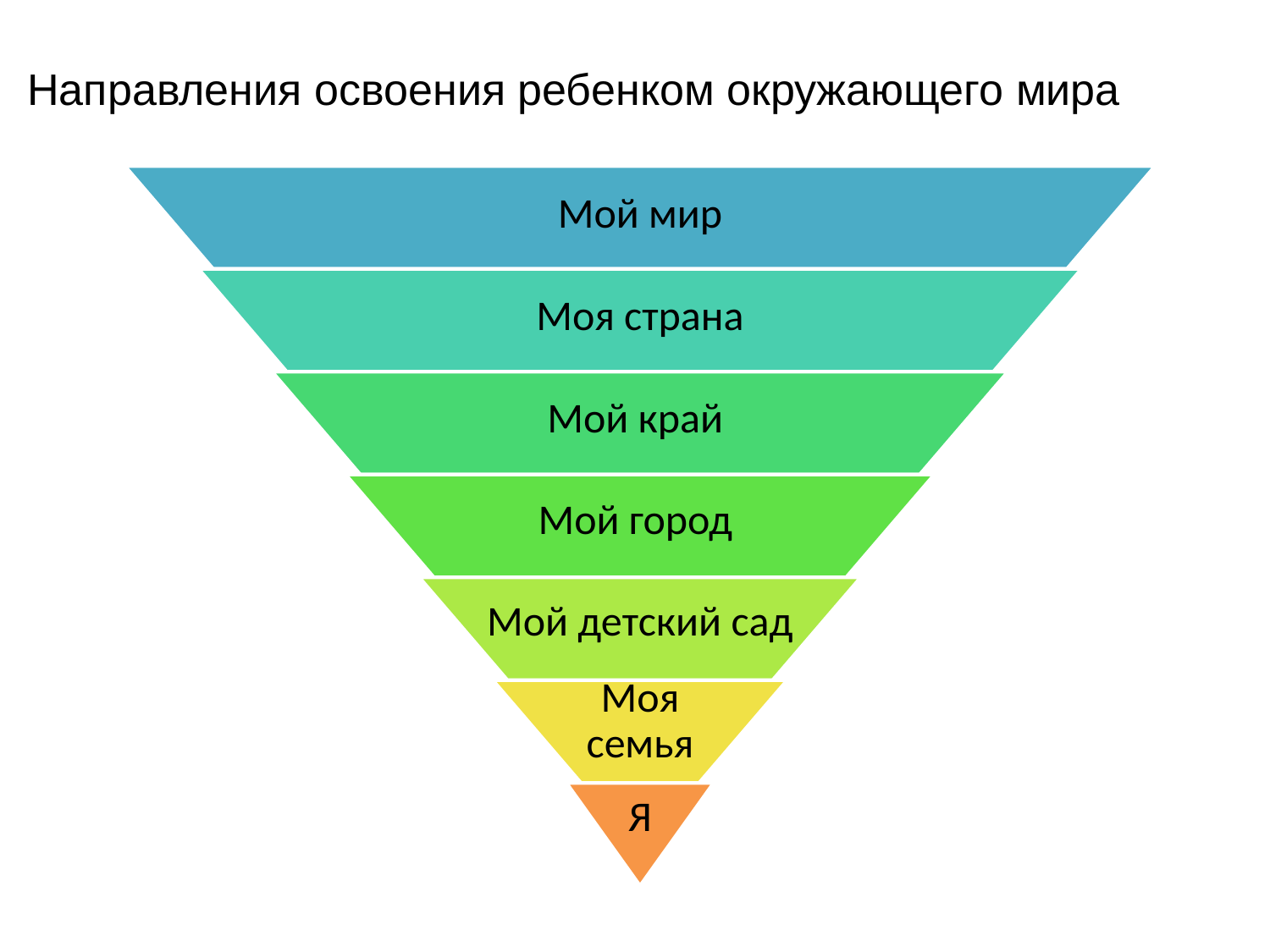

Направления освоения ребенком окружающего мира
Мой мир
Моя страна
Мой край
Мой город
Мой детский сад
Моя семья
Я